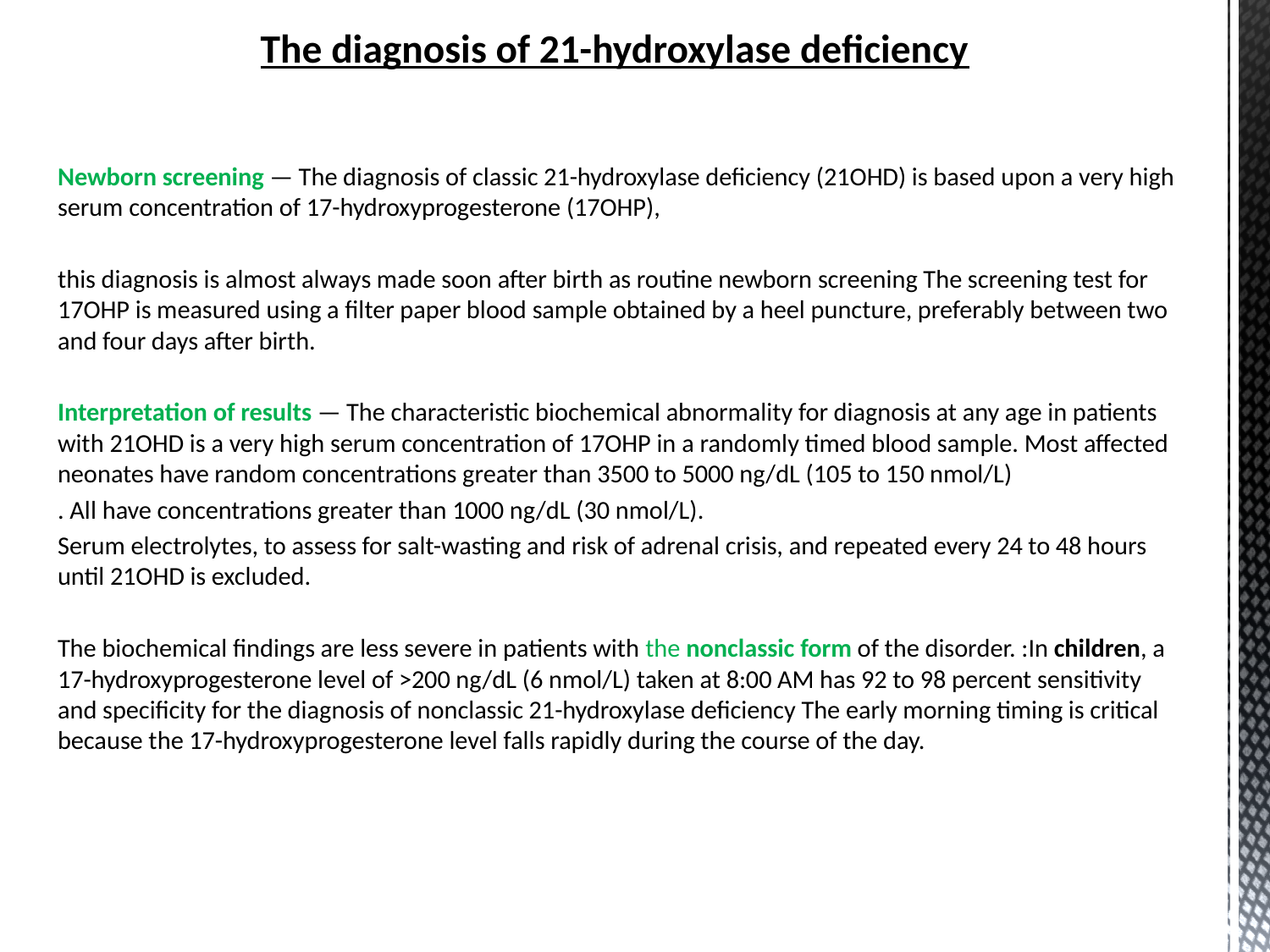

# The diagnosis of 21-hydroxylase deficiency
Newborn screening — The diagnosis of classic 21-hydroxylase deficiency (21OHD) is based upon a very high serum concentration of 17-hydroxyprogesterone (17OHP),

this diagnosis is almost always made soon after birth as routine newborn screening The screening test for 17OHP is measured using a filter paper blood sample obtained by a heel puncture, preferably between two and four days after birth.

Interpretation of results — The characteristic biochemical abnormality for diagnosis at any age in patients with 21OHD is a very high serum concentration of 17OHP in a randomly timed blood sample. Most affected neonates have random concentrations greater than 3500 to 5000 ng/dL (105 to 150 nmol/L)
. All have concentrations greater than 1000 ng/dL (30 nmol/L).
Serum electrolytes, to assess for salt-wasting and risk of adrenal crisis, and repeated every 24 to 48 hours until 21OHD is excluded.

The biochemical findings are less severe in patients with the nonclassic form of the disorder. :In children, a 17-hydroxyprogesterone level of >200 ng/dL (6 nmol/L) taken at 8:00 AM has 92 to 98 percent sensitivity and specificity for the diagnosis of nonclassic 21-hydroxylase deficiency The early morning timing is critical because the 17-hydroxyprogesterone level falls rapidly during the course of the day.